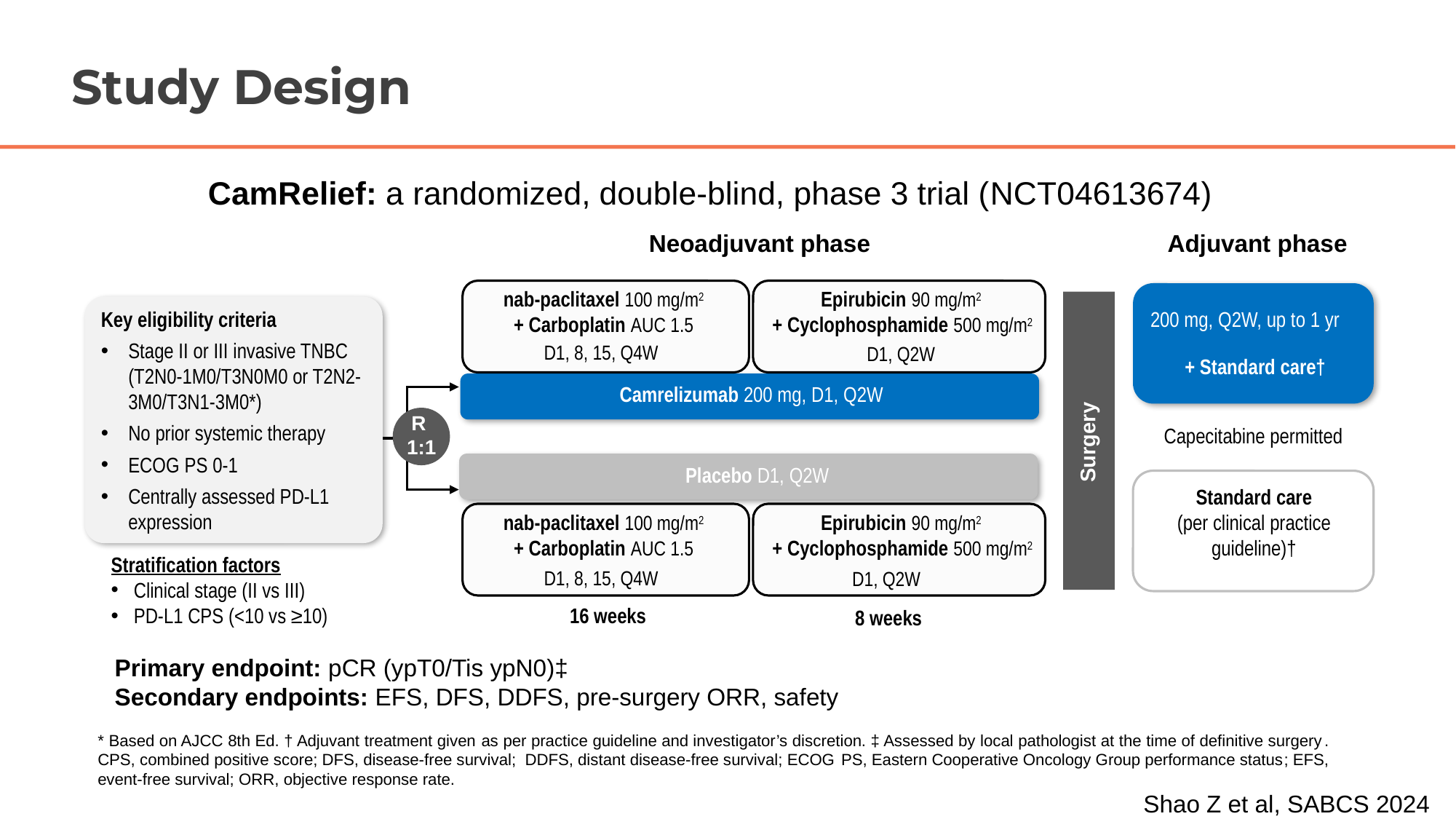

# Study Design

CamRelief: a randomized, double-blind, phase 3 trial (NCT04613674)
Neoadjuvant phase
Adjuvant phase
nab-paclitaxel 100 mg/m2
+ Carboplatin AUC 1.5
Epirubicin 90 mg/m2
+ Cyclophosphamide 500 mg/m2

Key eligibility criteria
Stage II or III invasive TNBC (T2N0-1M0/T3N0M0 or T2N2-3M0/T3N1-3M0*)
No prior systemic therapy
ECOG PS 0-1
Centrally assessed PD-L1 expression
200 mg, Q2W, up to 1 yr
D1, 8, 15, Q4W
D1, Q2W
+ Standard care†

Camrelizumab 200 mg, D1, Q2W
R
1:1

Surgery
Capecitabine permitted

Placebo D1, Q2W

Standard care
(per clinical practice guideline)†
nab-paclitaxel 100 mg/m2
+ Carboplatin AUC 1.5
Epirubicin 90 mg/m2
+ Cyclophosphamide 500 mg/m2

Stratification factors
Clinical stage (II vs III)
PD-L1 CPS (<10 vs ≥10)
D1, 8, 15, Q4W
D1, Q2W
16 weeks
8 weeks
Primary endpoint: pCR (ypT0/Tis ypN0)‡
Secondary endpoints: EFS, DFS, DDFS, pre-surgery ORR, safety
* Based on AJCC 8th Ed. † Adjuvant treatment given as per practice guideline and investigator’s discretion. ‡ Assessed by local pathologist at the time of definitive surgery. CPS, combined positive score; DFS, disease-free survival;  DDFS, distant disease-free survival; ECOG PS, Eastern Cooperative Oncology Group performance status; EFS, event-free survival; ORR, objective response rate.
Shao Z et al, SABCS 2024